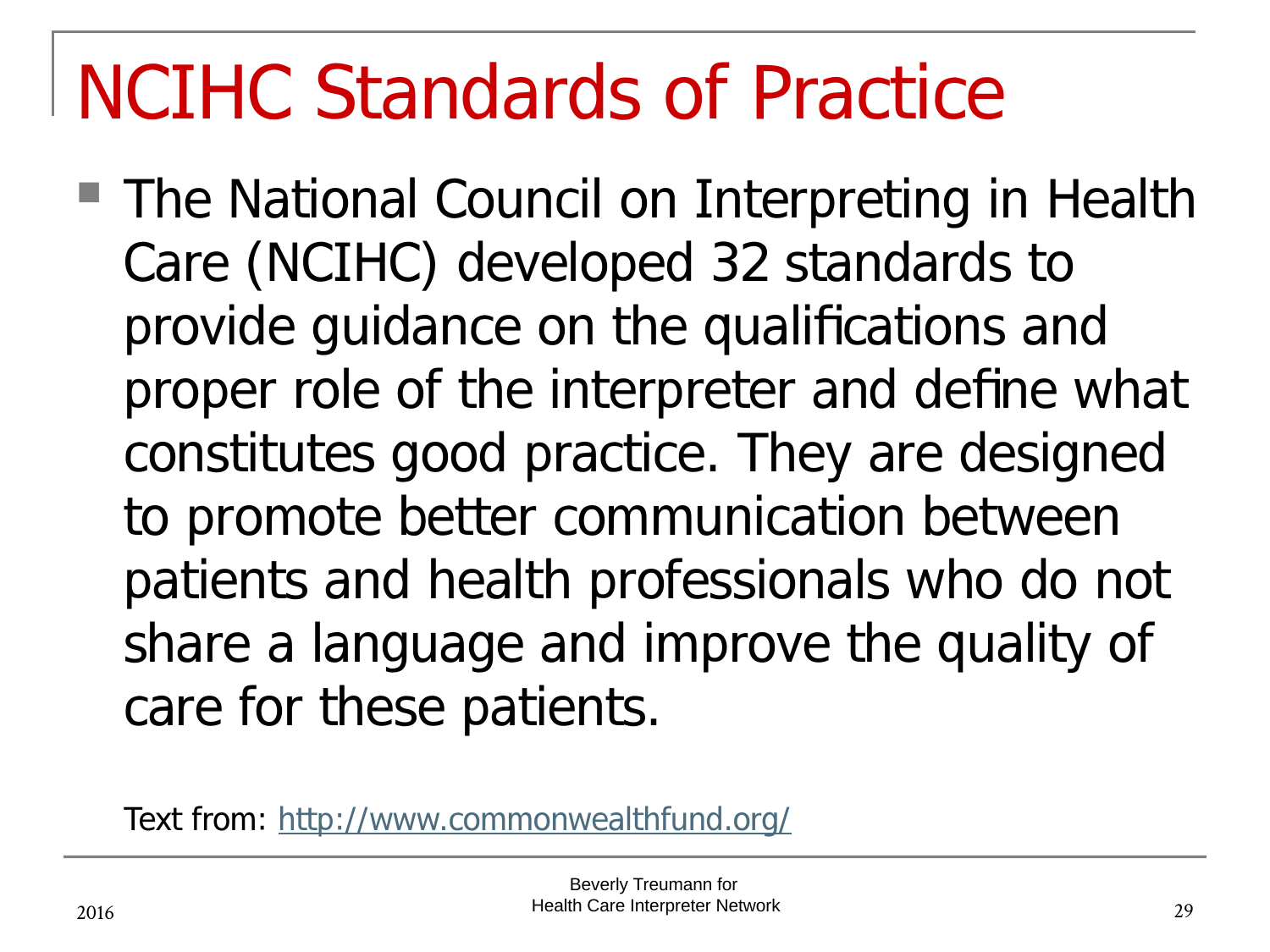

# NCIHC Standards of Practice
The National Council on Interpreting in Health Care (NCIHC) developed 32 standards to provide guidance on the qualifications and proper role of the interpreter and define what constitutes good practice. They are designed to promote better communication between patients and health professionals who do not share a language and improve the quality of care for these patients.
Text from: http://www.commonwealthfund.org/
2016
29
Beverly Treumann for
Health Care Interpreter Network